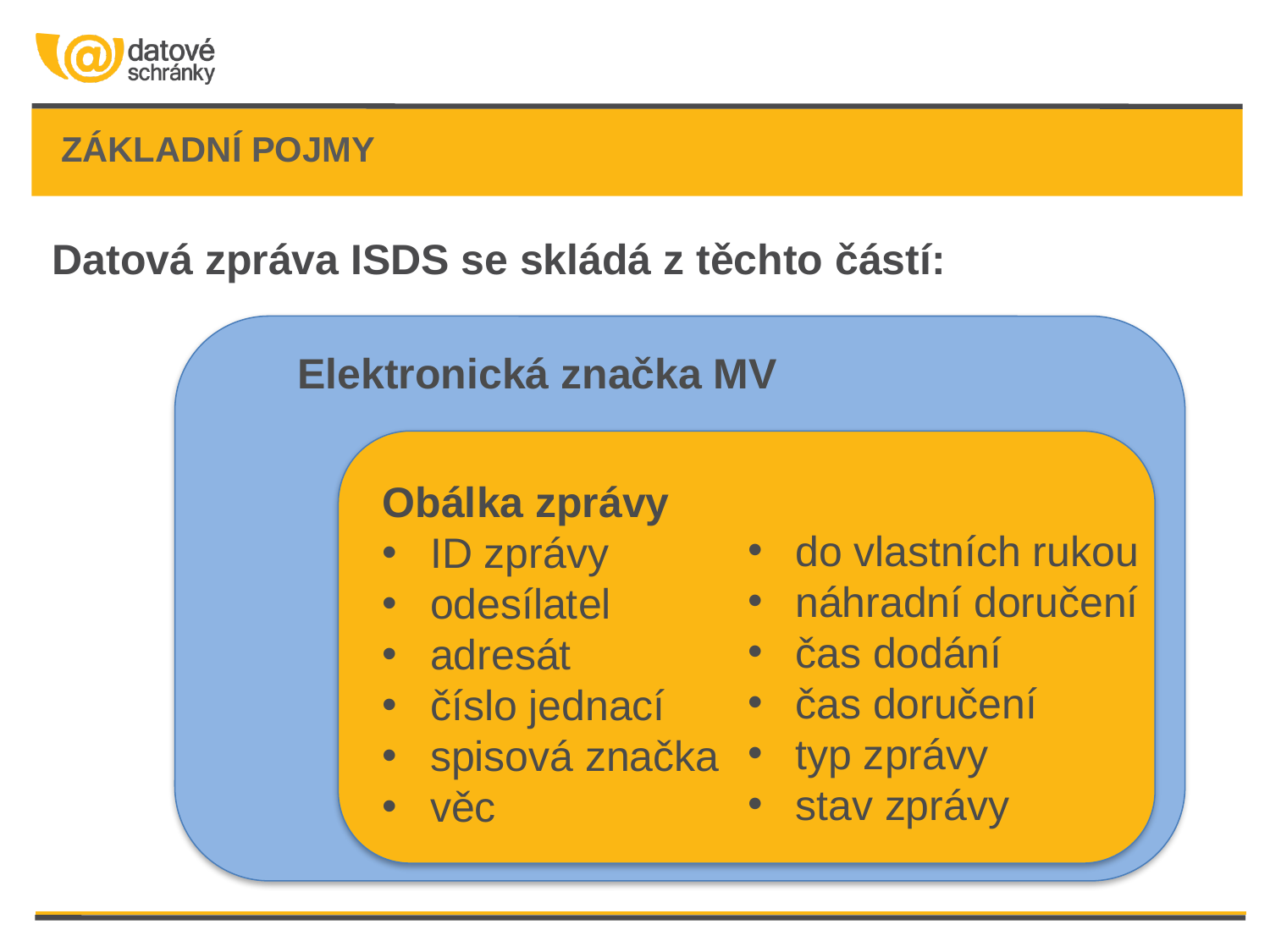

# Základní pojmy
Datová zpráva ISDS se skládá z těchto částí:

Elektronická značka MV

do vlastních rukou
náhradní doručení
čas dodání
čas doručení
typ zprávy
stav zprávy
Obálka zprávy
ID zprávy
odesílatel
adresát
číslo jednací
spisová značka
věc